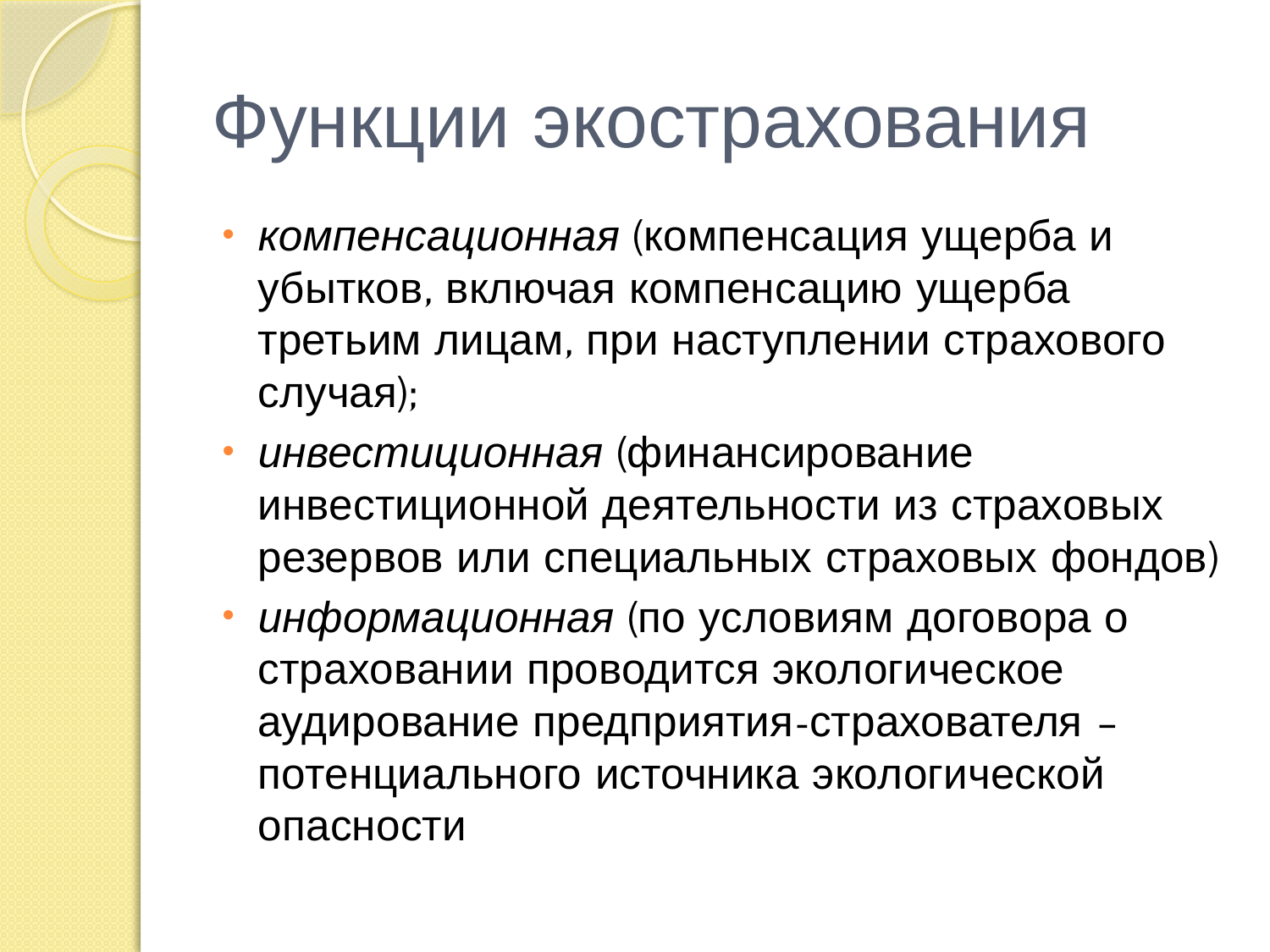

# Функции экострахования
компенсационная (компенсация ущерба и убытков, включая компенсацию ущерба третьим лицам, при наступлении страхового случая);
инвестиционная (финансирование инвестиционной деятельности из страховых резервов или специальных страховых фондов)
информационная (по условиям договора о страховании проводится экологическое аудирование предприятия-страхователя – потенциального источника экологической опасности